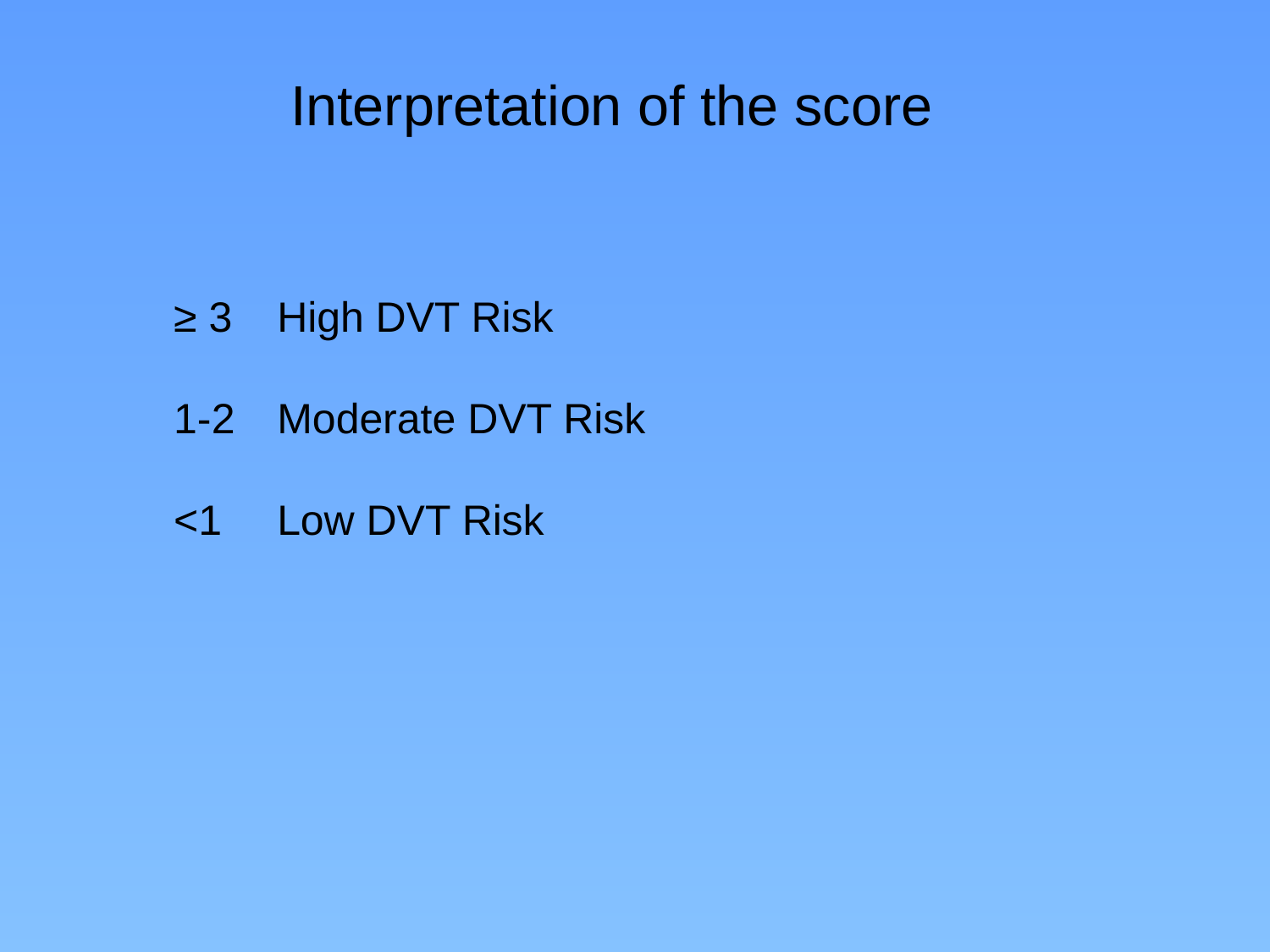

Interpretation of the score
  ≥ 3 	High DVT Risk
  1-2 	Moderate DVT Risk
  <1  	Low DVT Risk